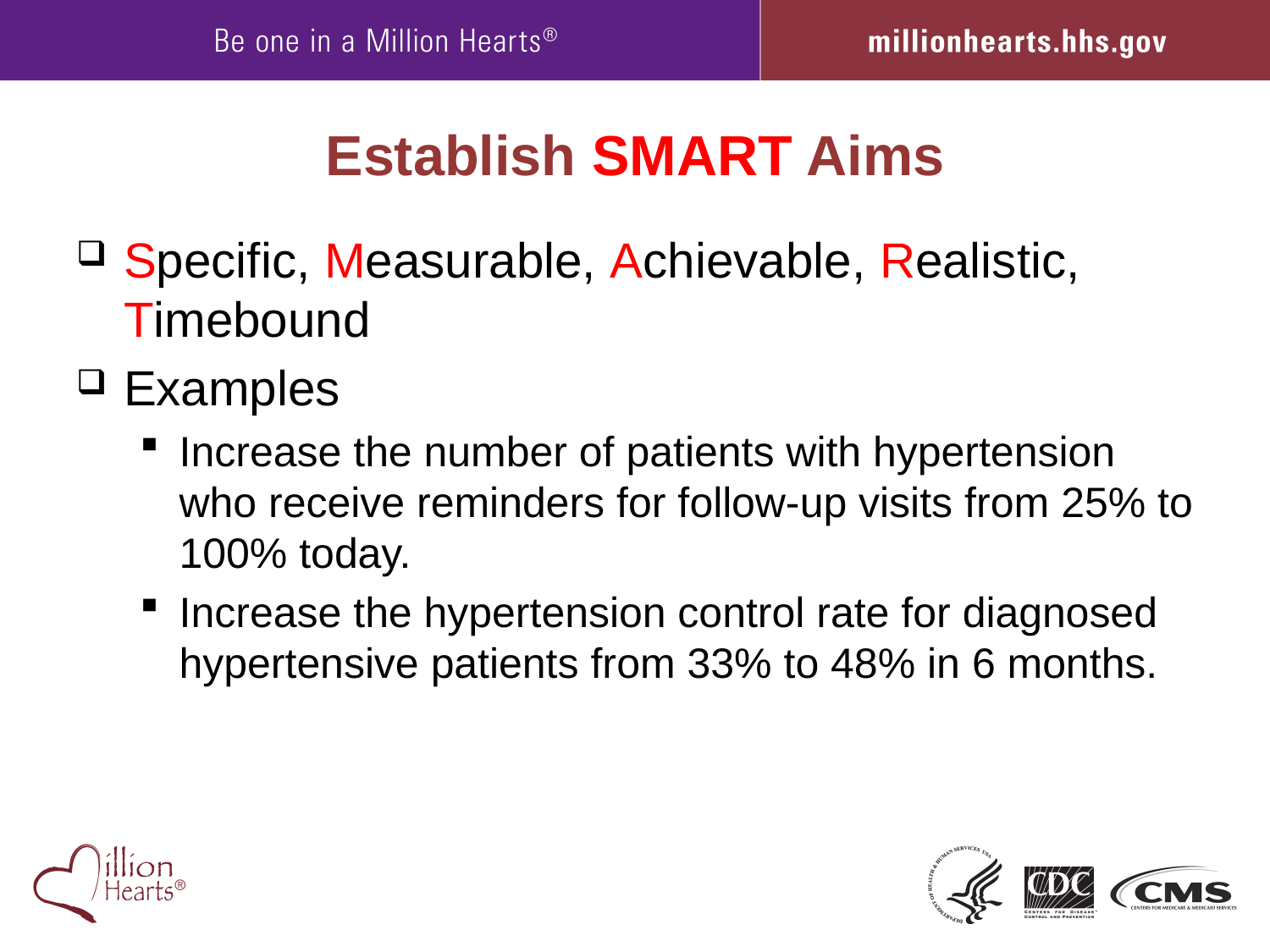

# Establish SMART Aims
Specific, Measurable, Achievable, Realistic, Timebound
Examples
Increase the number of patients with hypertension who receive reminders for follow-up visits from 25% to 100% today.
Increase the hypertension control rate for diagnosed hypertensive patients from 33% to 48% in 6 months.